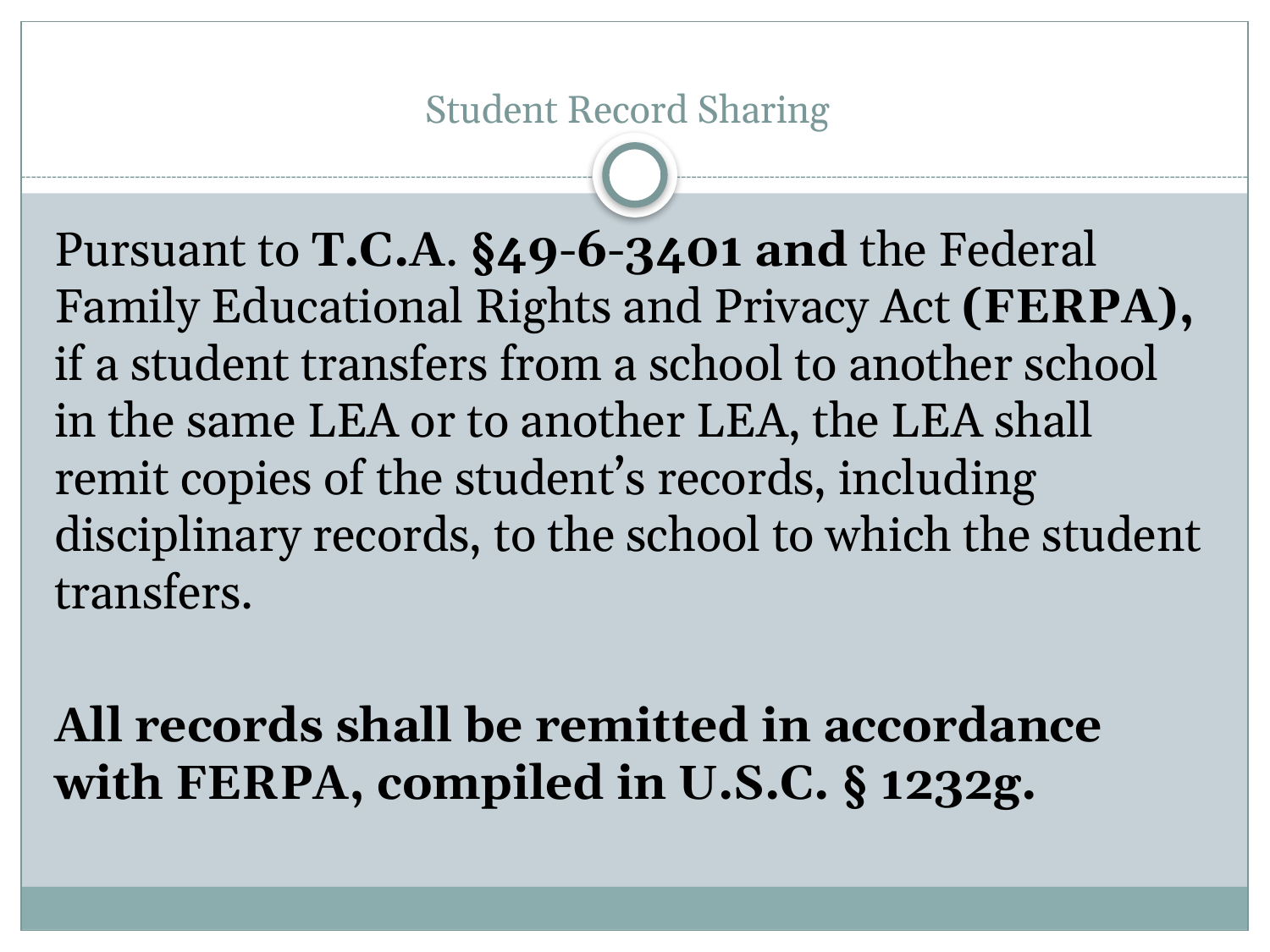

# Student Record Sharing
Pursuant to T.C.A. §49-6-3401 and the Federal Family Educational Rights and Privacy Act (FERPA), if a student transfers from a school to another school in the same LEA or to another LEA, the LEA shall remit copies of the student’s records, including disciplinary records, to the school to which the student transfers.

All records shall be remitted in accordance with FERPA, compiled in U.S.C. § 1232g.